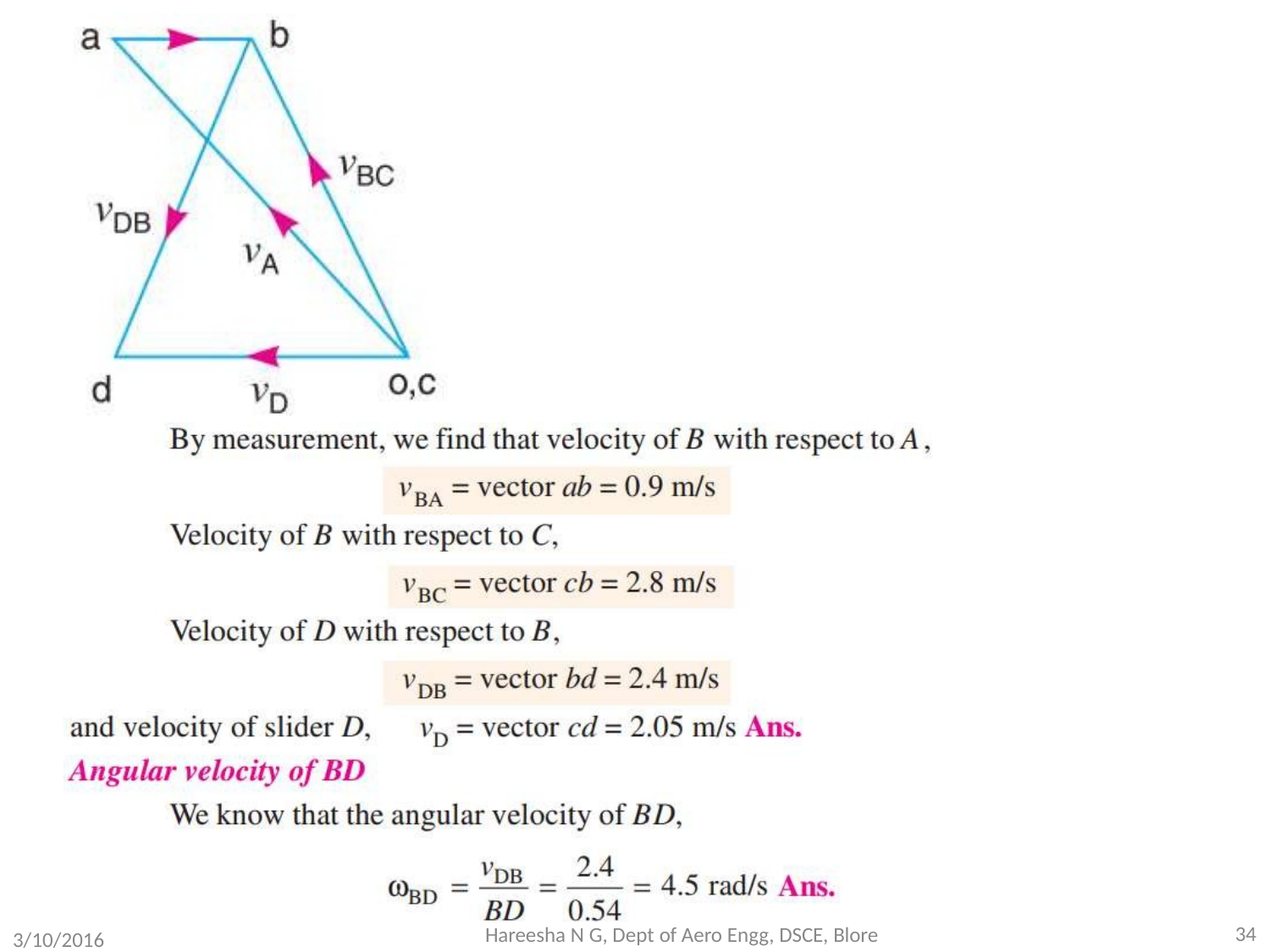

34
Hareesha N G, Dept of Aero Engg, DSCE, Blore
3/10/2016